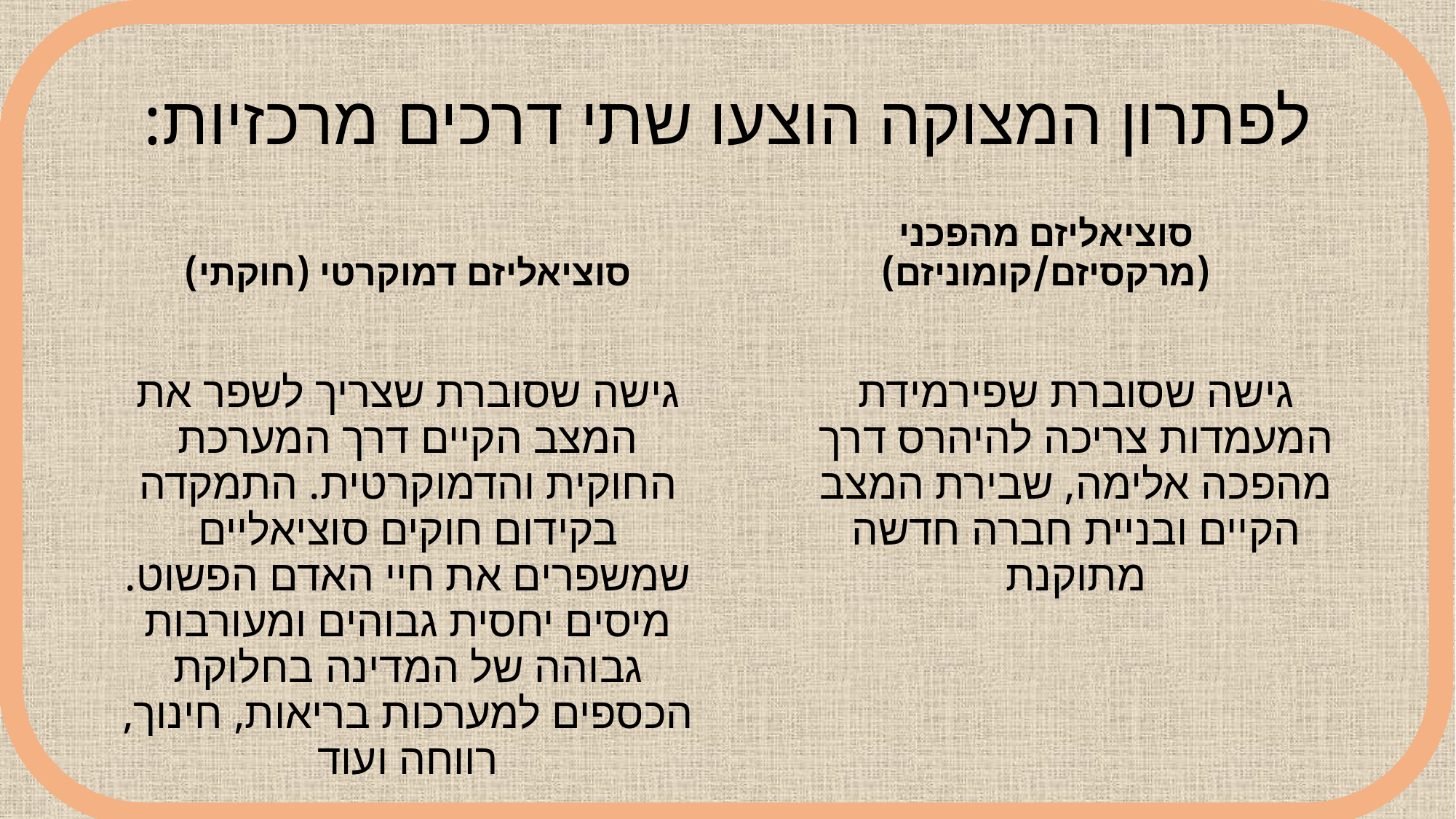

# לפתרון המצוקה הוצעו שתי דרכים מרכזיות:
סוציאליזם דמוקרטי (חוקתי)
סוציאליזם מהפכני (מרקסיזם/קומוניזם)

גישה שסוברת שצריך לשפר את המצב הקיים דרך המערכת החוקית והדמוקרטית. התמקדה בקידום חוקים סוציאליים שמשפרים את חיי האדם הפשוט. מיסים יחסית גבוהים ומעורבות גבוהה של המדינה בחלוקת הכספים למערכות בריאות, חינוך, רווחה ועוד

גישה שסוברת שפירמידת המעמדות צריכה להיהרס דרך מהפכה אלימה, שבירת המצב הקיים ובניית חברה חדשה מתוקנת